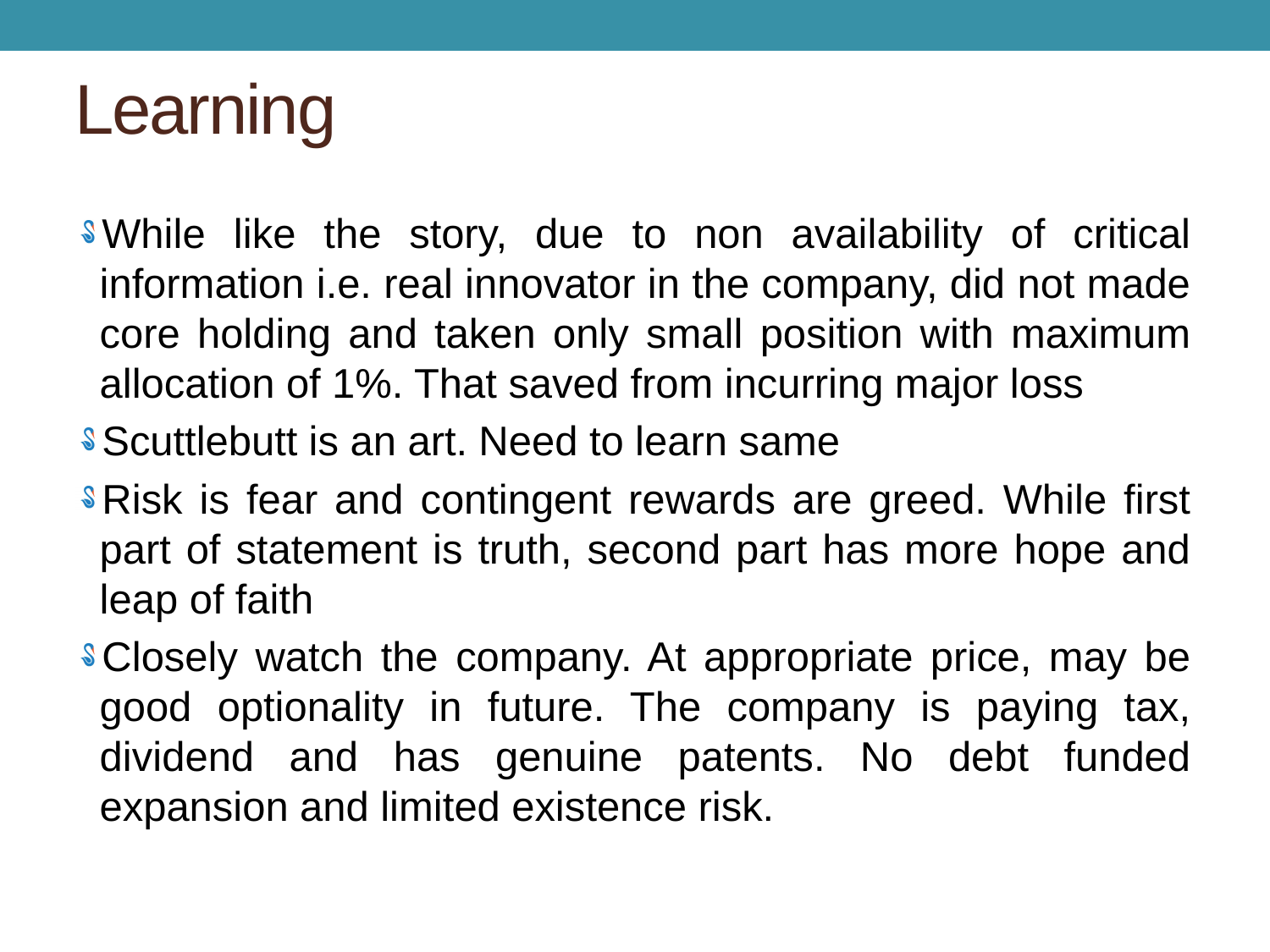

Learning
While like the story, due to non availability of critical information i.e. real innovator in the company, did not made core holding and taken only small position with maximum allocation of 1%. That saved from incurring major loss
Scuttlebutt is an art. Need to learn same
Risk is fear and contingent rewards are greed. While first part of statement is truth, second part has more hope and leap of faith
Closely watch the company. At appropriate price, may be good optionality in future. The company is paying tax, dividend and has genuine patents. No debt funded expansion and limited existence risk.